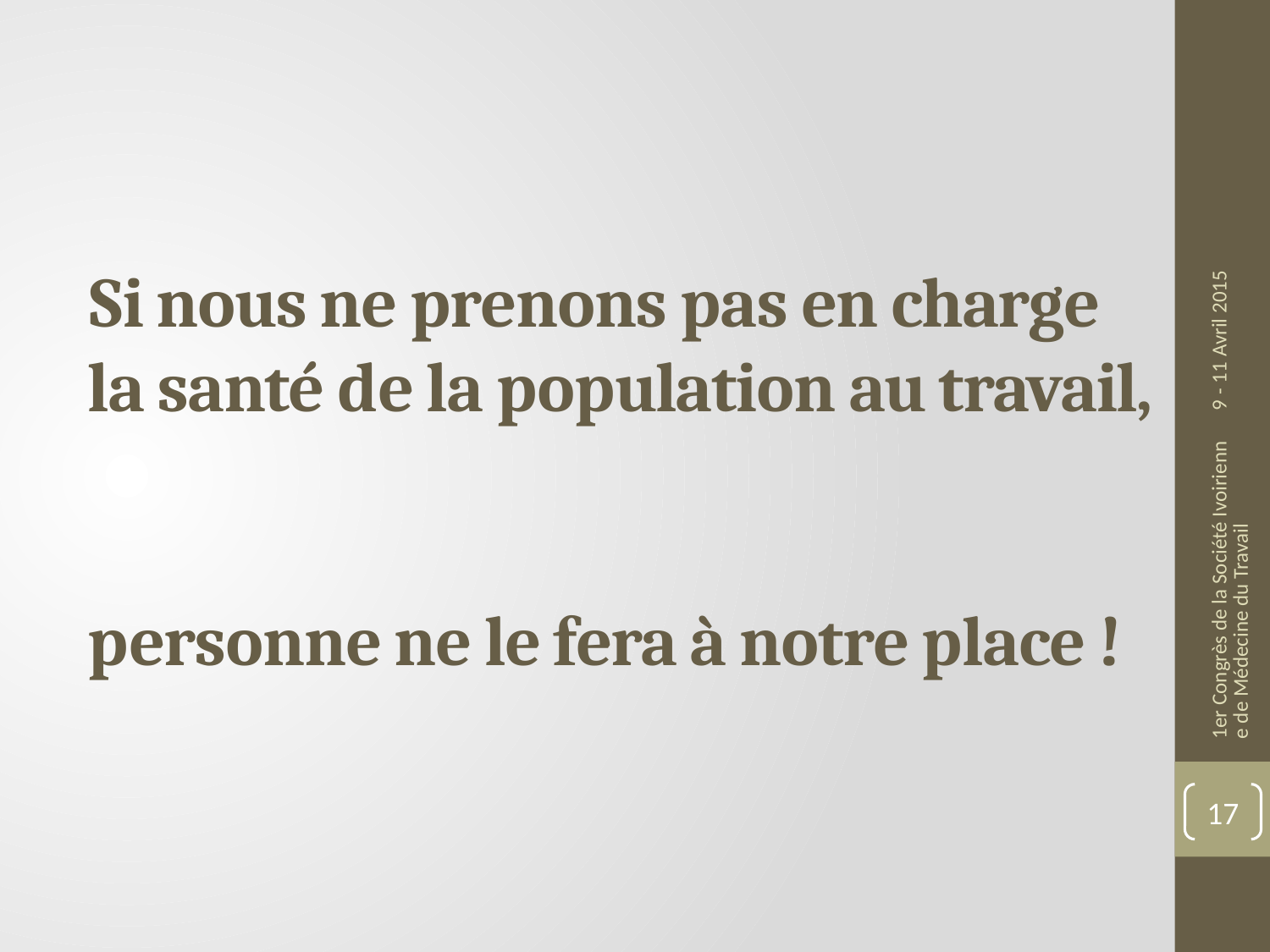

# Si nous ne prenons pas en charge la santé de la population au travail, personne ne le fera à notre place !
9 - 11 Avril 2015
1er Congrès de la Société Ivoirienne de Médecine du Travail
17